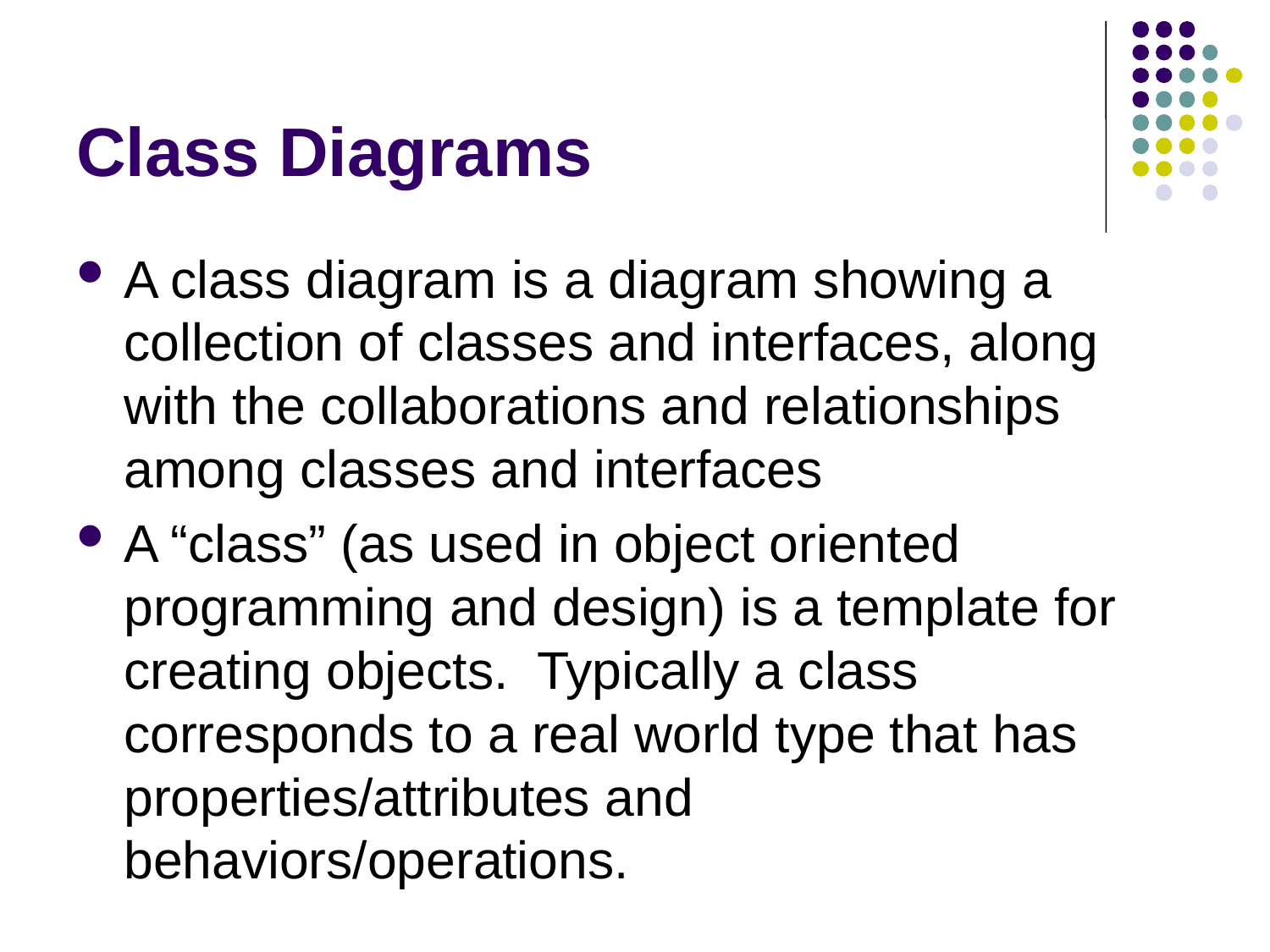

# Class Diagrams
A class diagram is a diagram showing a collection of classes and interfaces, along with the collaborations and relationships among classes and interfaces
A “class” (as used in object oriented programming and design) is a template for creating objects.  Typically a class corresponds to a real world type that has properties/attributes and behaviors/operations.